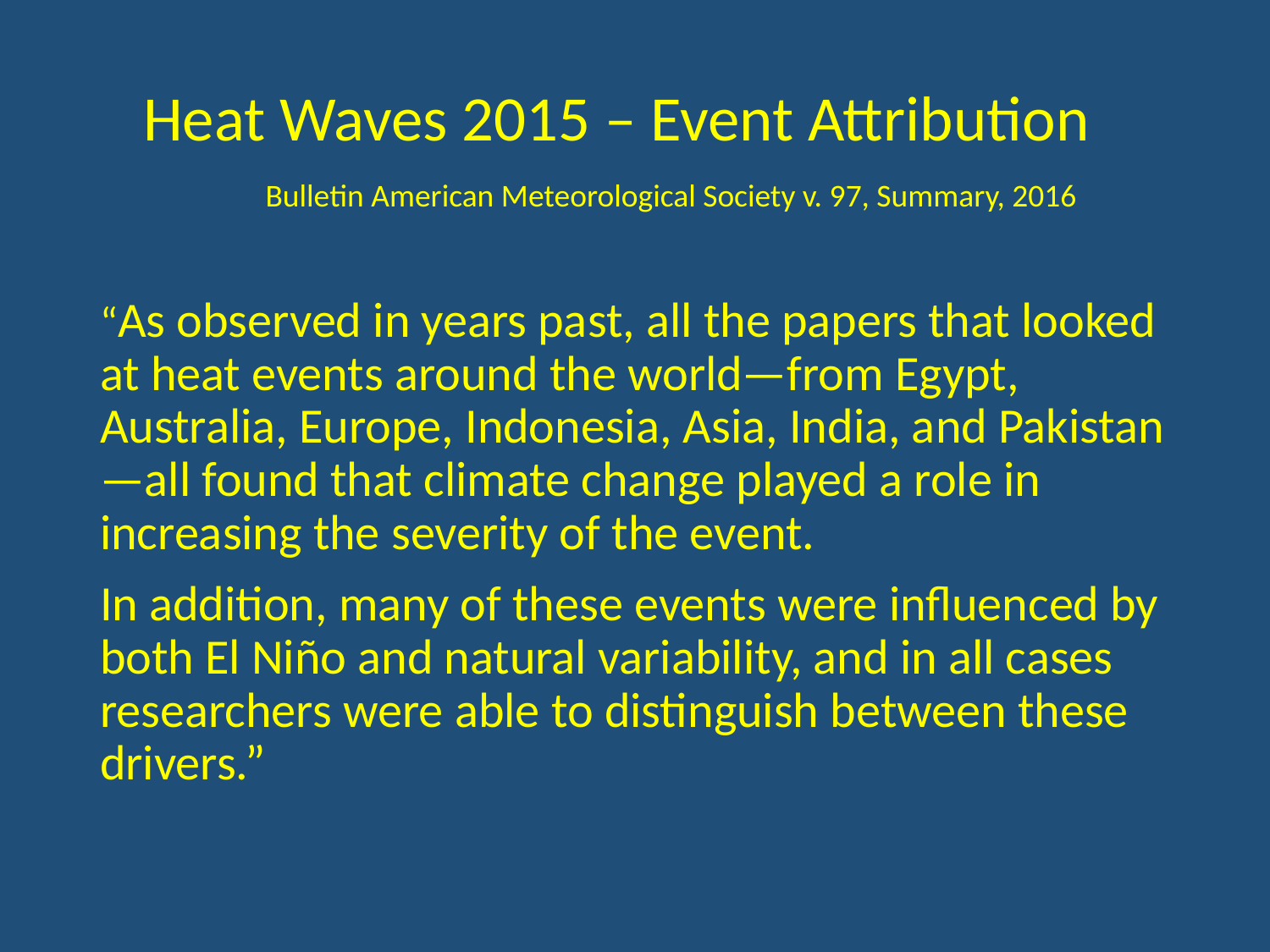

Heat Waves 2015 – Event Attribution
                       Bulletin American Meteorological Society v. 97, Summary, 2016

“As observed in years past, all the papers that looked at heat events around the world—from Egypt, Australia, Europe, Indonesia, Asia, India, and Pakistan—all found that climate change played a role in increasing the severity of the event.
In addition, many of these events were influenced by both El Niño and natural variability, and in all cases researchers were able to distinguish between these drivers.”